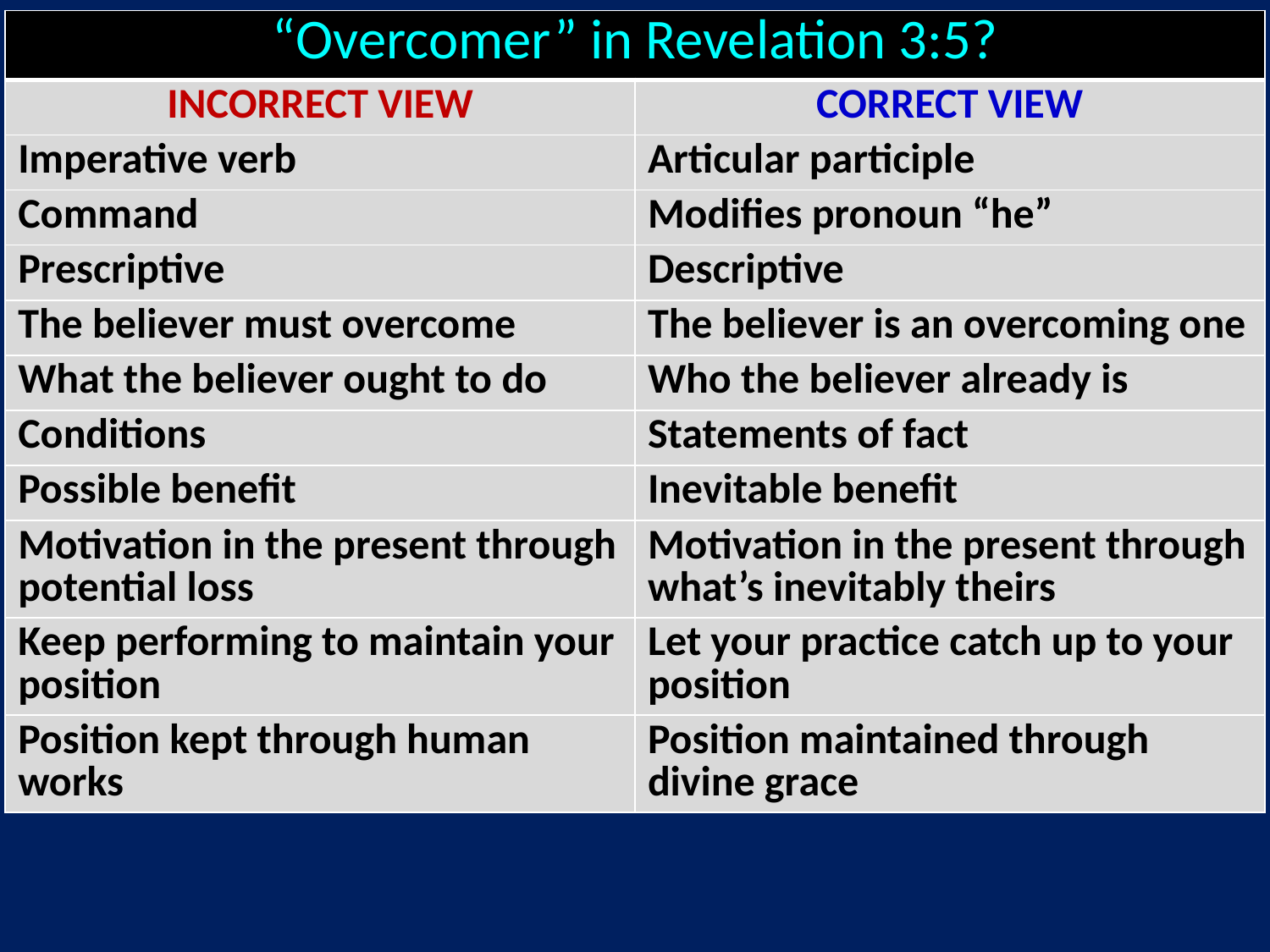

| “Overcomer” in Revelation 3:5? |  |
| --- | --- |
| INCORRECT VIEW | CORRECT VIEW |
| Imperative verb | Articular participle |
| Command | Modifies pronoun “he” |
| Prescriptive | Descriptive |
| The believer must overcome | The believer is an overcoming one |
| What the believer ought to do | Who the believer already is |
| Conditions | Statements of fact |
| Possible benefit | Inevitable benefit |
| Motivation in the present through potential loss | Motivation in the present through what’s inevitably theirs |
| Keep performing to maintain your position | Let your practice catch up to your position |
| Position kept through human works | Position maintained through divine grace |